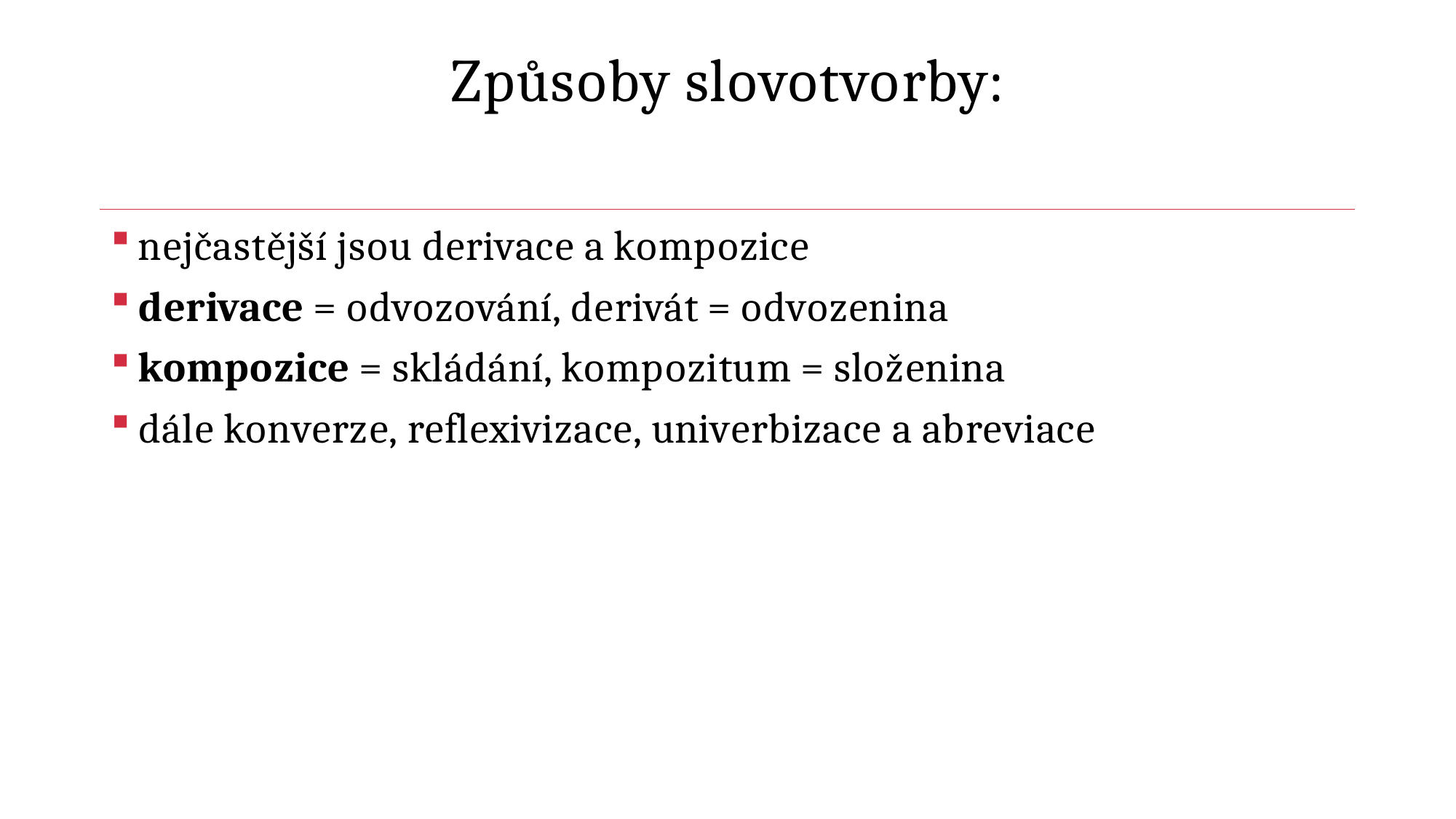

# Způsoby slovotvorby:
nejčastější jsou derivace a kompozice
derivace = odvozování, derivát = odvozenina
kompozice = skládání, kompozitum = složenina
dále konverze, reflexivizace, univerbizace a abreviace